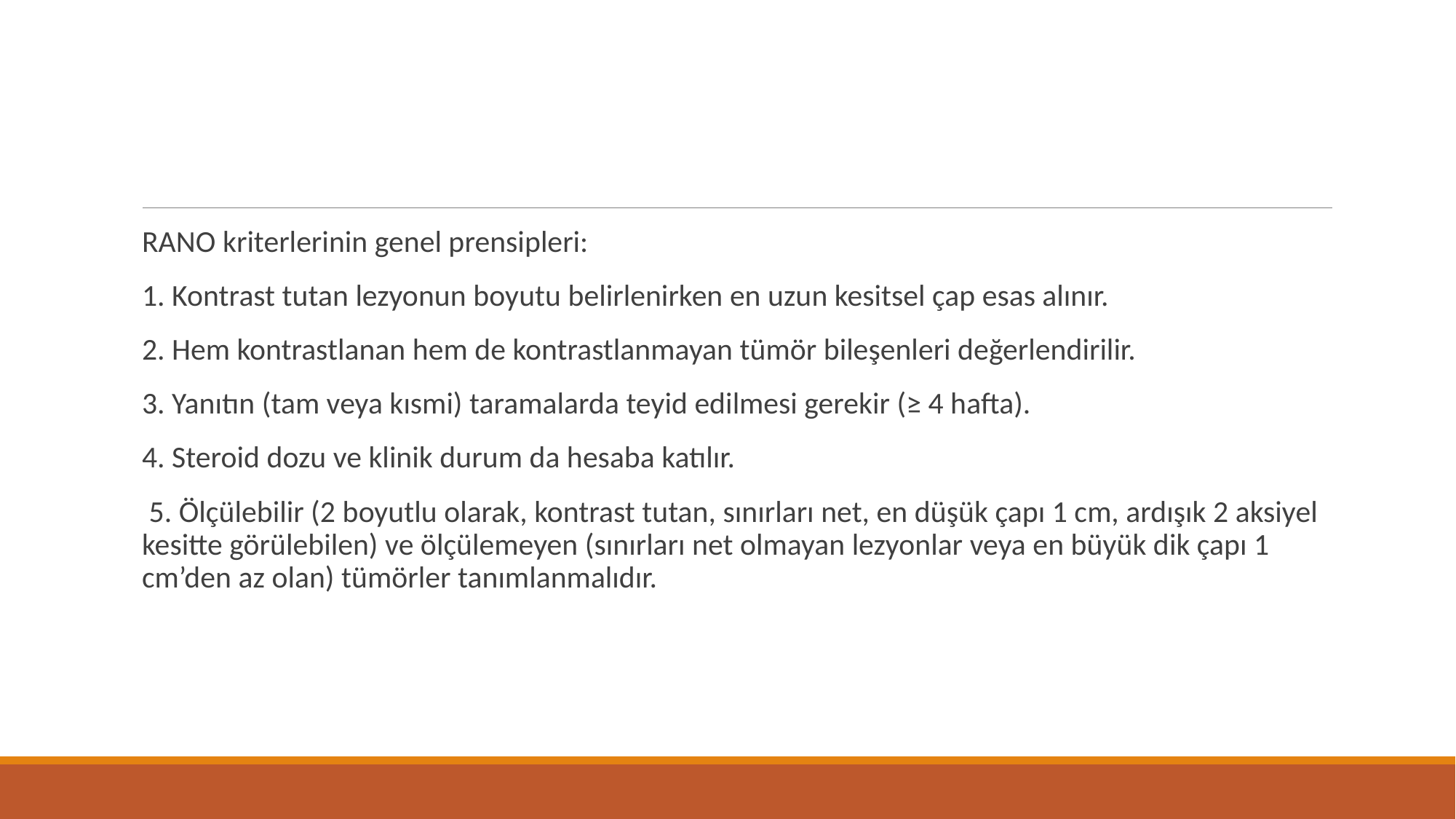

#
RANO kriterlerinin genel prensipleri:
1. Kontrast tutan lezyonun boyutu belirlenirken en uzun kesitsel çap esas alınır.
2. Hem kontrastlanan hem de kontrastlanmayan tümör bileşenleri değerlendirilir.
3. Yanıtın (tam veya kısmi) taramalarda teyid edilmesi gerekir (≥ 4 hafta).
4. Steroid dozu ve klinik durum da hesaba katılır.
 5. Ölçülebilir (2 boyutlu olarak, kontrast tutan, sınırları net, en düşük çapı 1 cm, ardışık 2 aksiyel kesitte görülebilen) ve ölçülemeyen (sınırları net olmayan lezyonlar veya en büyük dik çapı 1 cm’den az olan) tümörler tanımlanmalıdır.